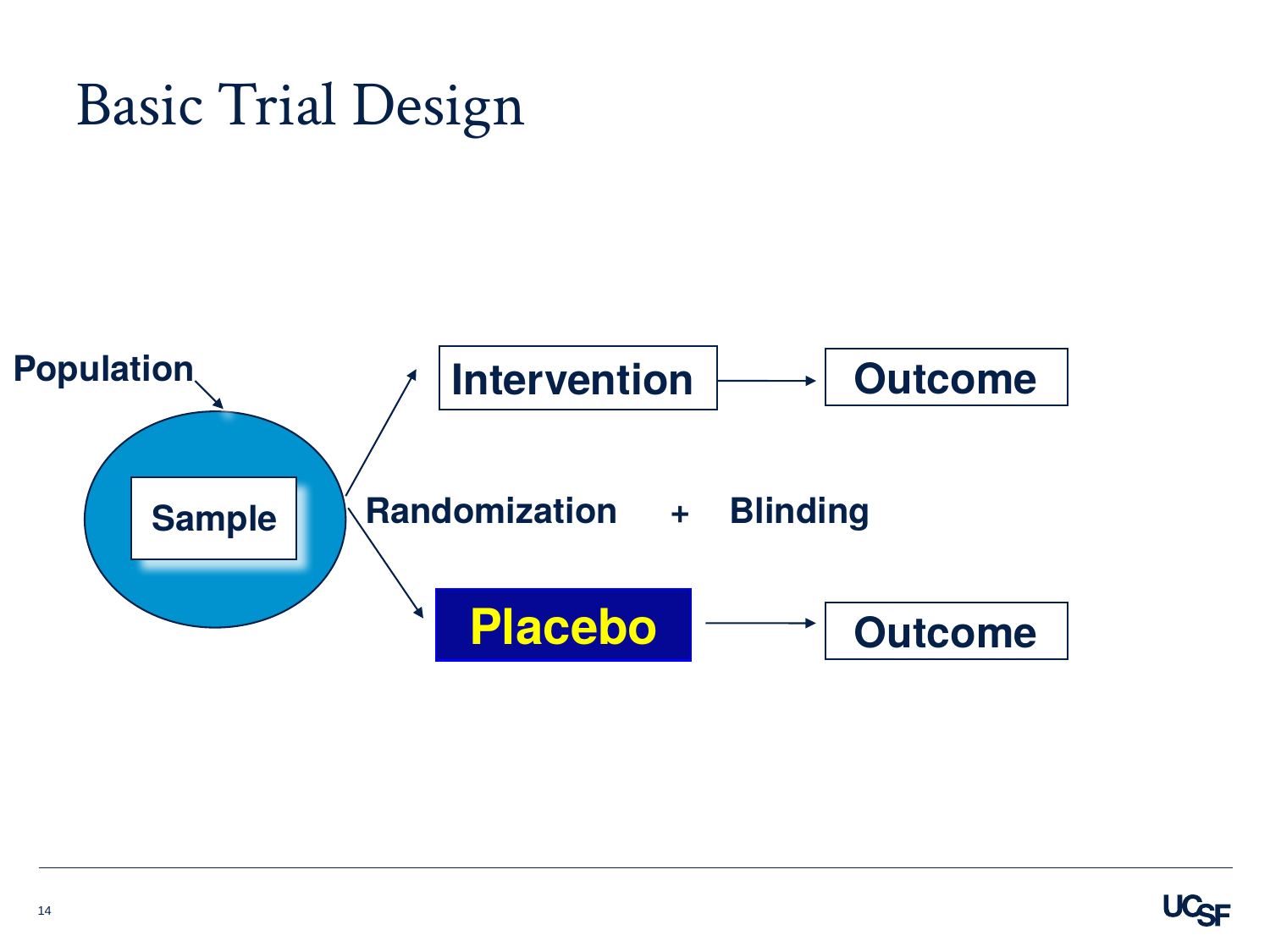

# Basic Trial Design
Population
Outcome

Intervention

Randomization
+    Blinding
Placebo
Sample

Control
Outcome

14